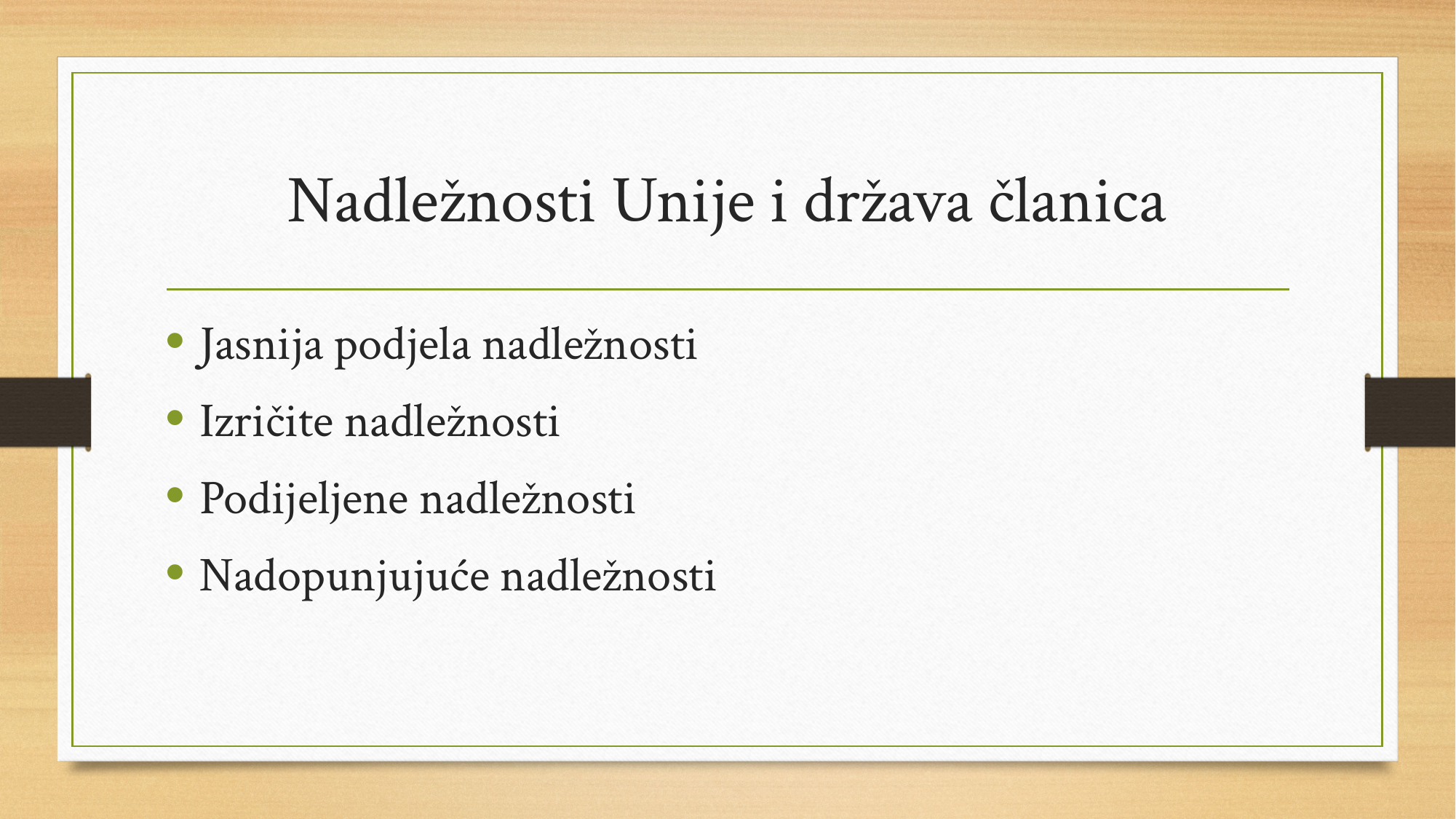

# Nadležnosti Unije i država članica
Jasnija podjela nadležnosti
Izričite nadležnosti
Podijeljene nadležnosti
Nadopunjujuće nadležnosti